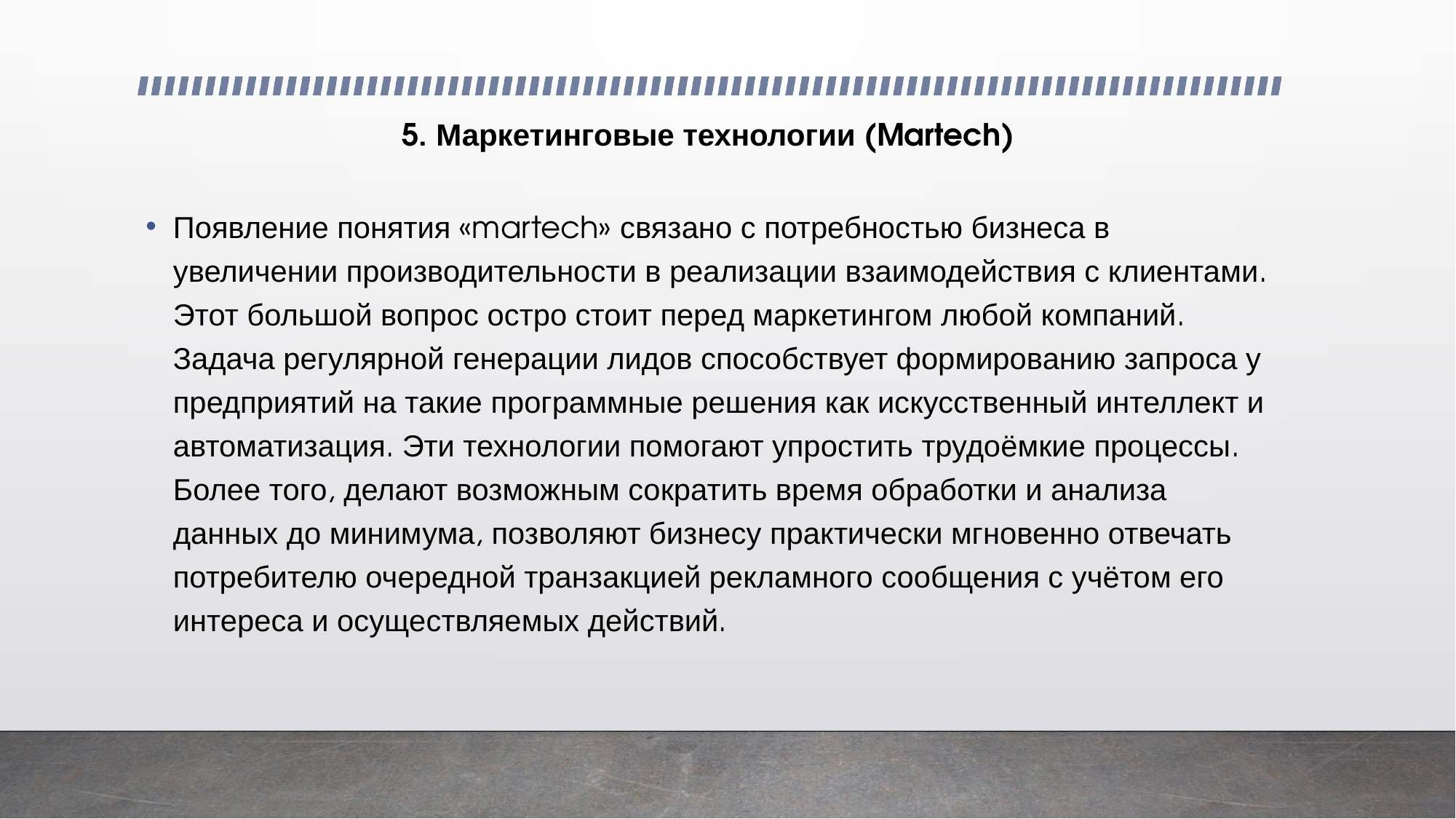

# 5. Маркетинговые технологии (Martech)
Появление понятия «martech» связано с потребностью бизнеса в увеличении производительности в реализации взаимодействия с клиентами. Этот большой вопрос остро стоит перед маркетингом любой компаний. Задача регулярной генерации лидов способствует формированию запроса у предприятий на такие программные решения как искусственный интеллект и автоматизация. Эти технологии помогают упростить трудоёмкие процессы. Более того, делают возможным сократить время обработки и анализа данных до минимума, позволяют бизнесу практически мгновенно отвечать потребителю очередной транзакцией рекламного сообщения с учётом его интереса и осуществляемых действий.